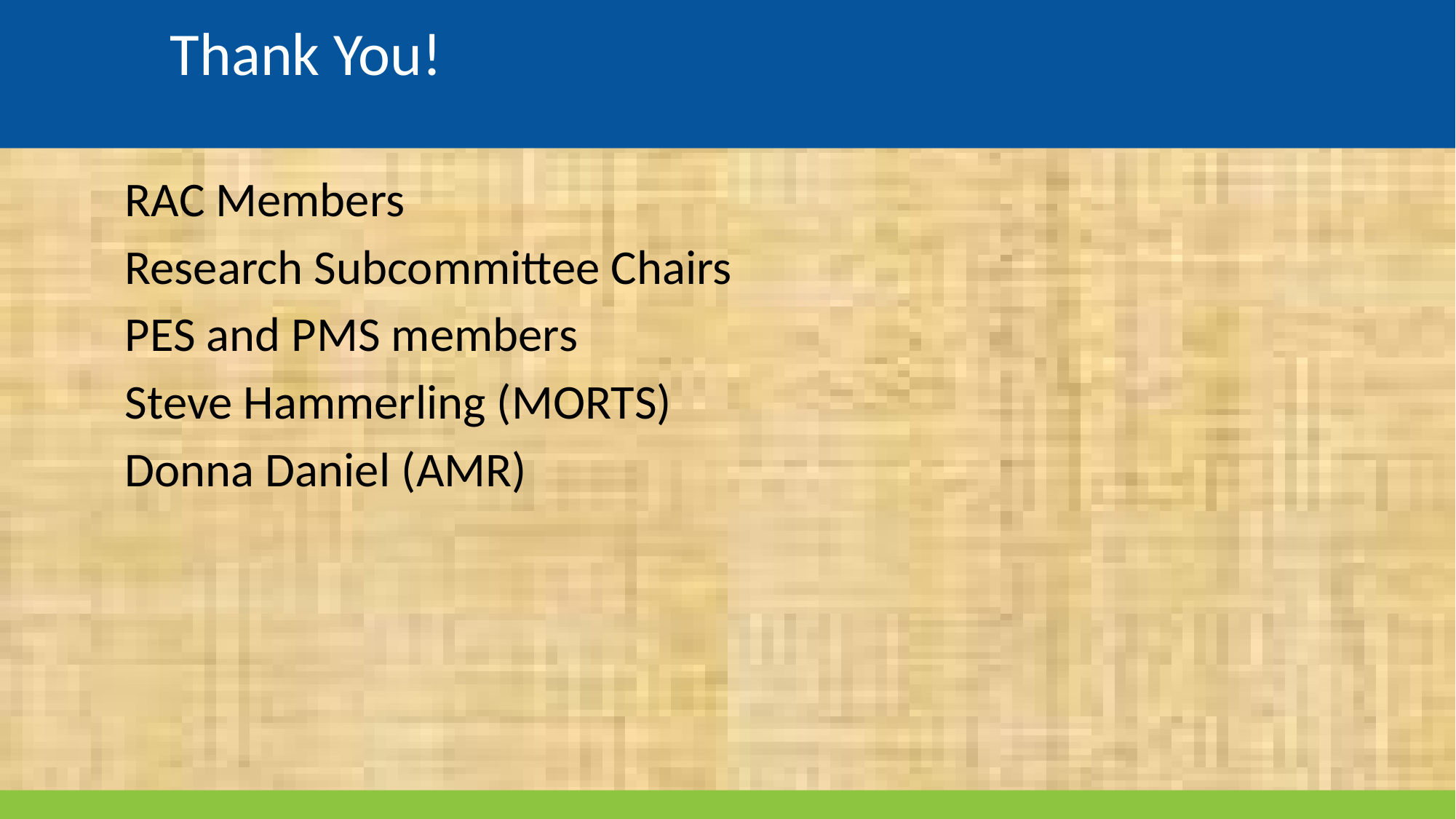

# Thank You!
RAC Members
Research Subcommittee Chairs
PES and PMS members
Steve Hammerling (MORTS)
Donna Daniel (AMR)